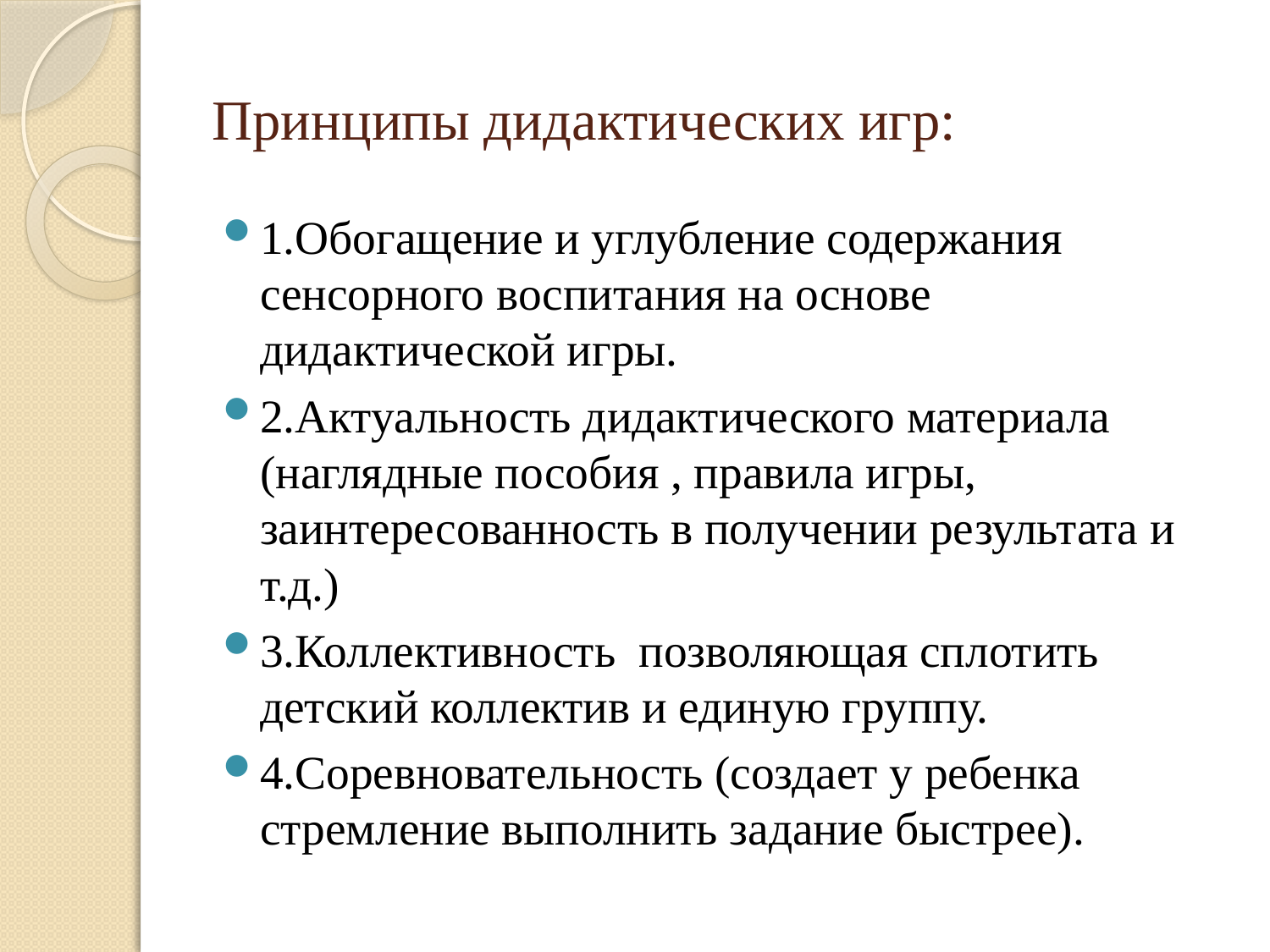

# Принципы дидактических игр:
1.Обогащение и углубление содержания сенсорного воспитания на основе дидактической игры.
2.Актуальность дидактического материала (наглядные пособия , правила игры, заинтересованность в получении результата и т.д.)
3.Коллективность  позволяющая сплотить детский коллектив и единую группу.
4.Соревновательность (создает у ребенка стремление выполнить задание быстрее).